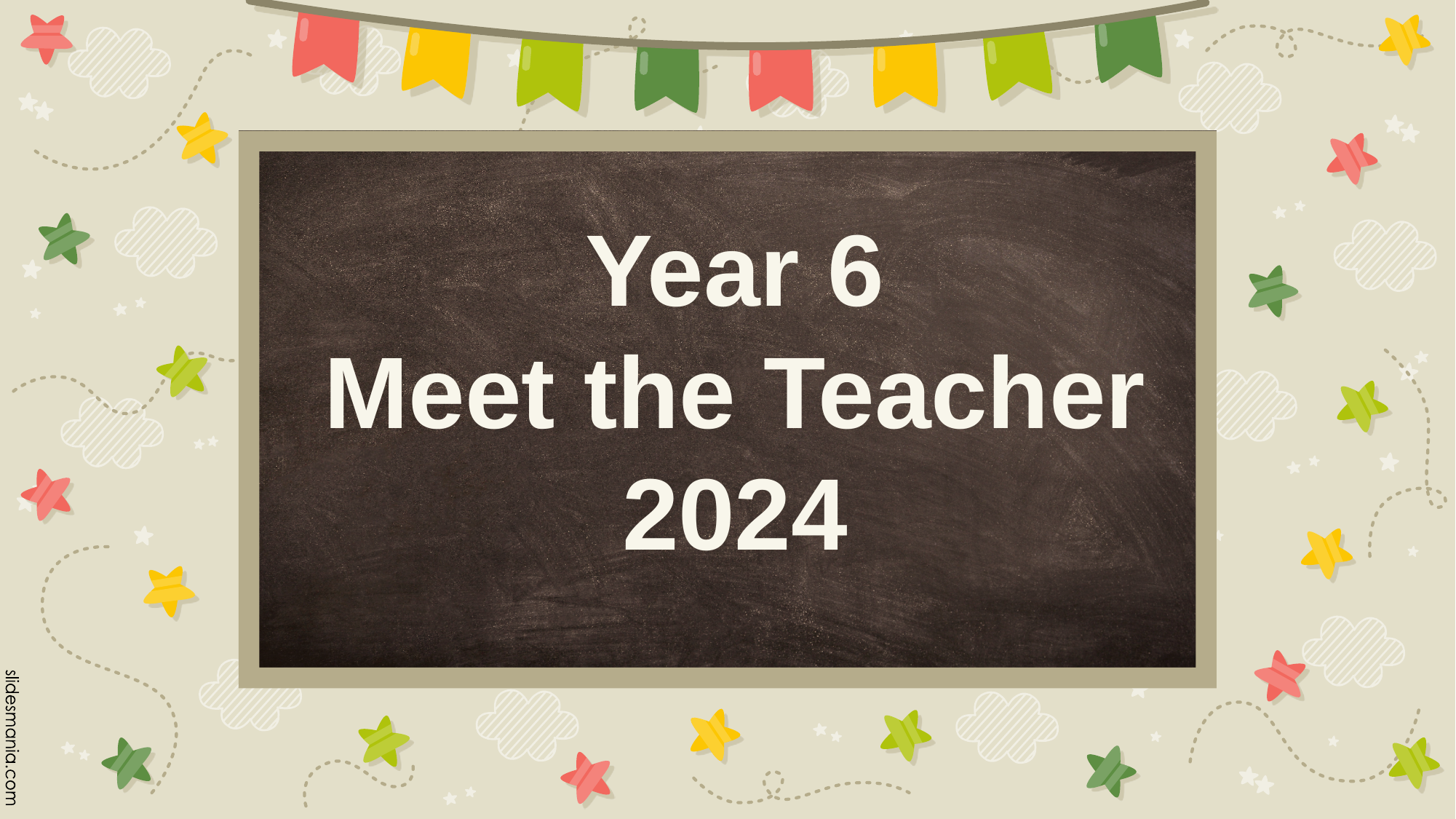

# Year 6
Meet the Teacher
2024